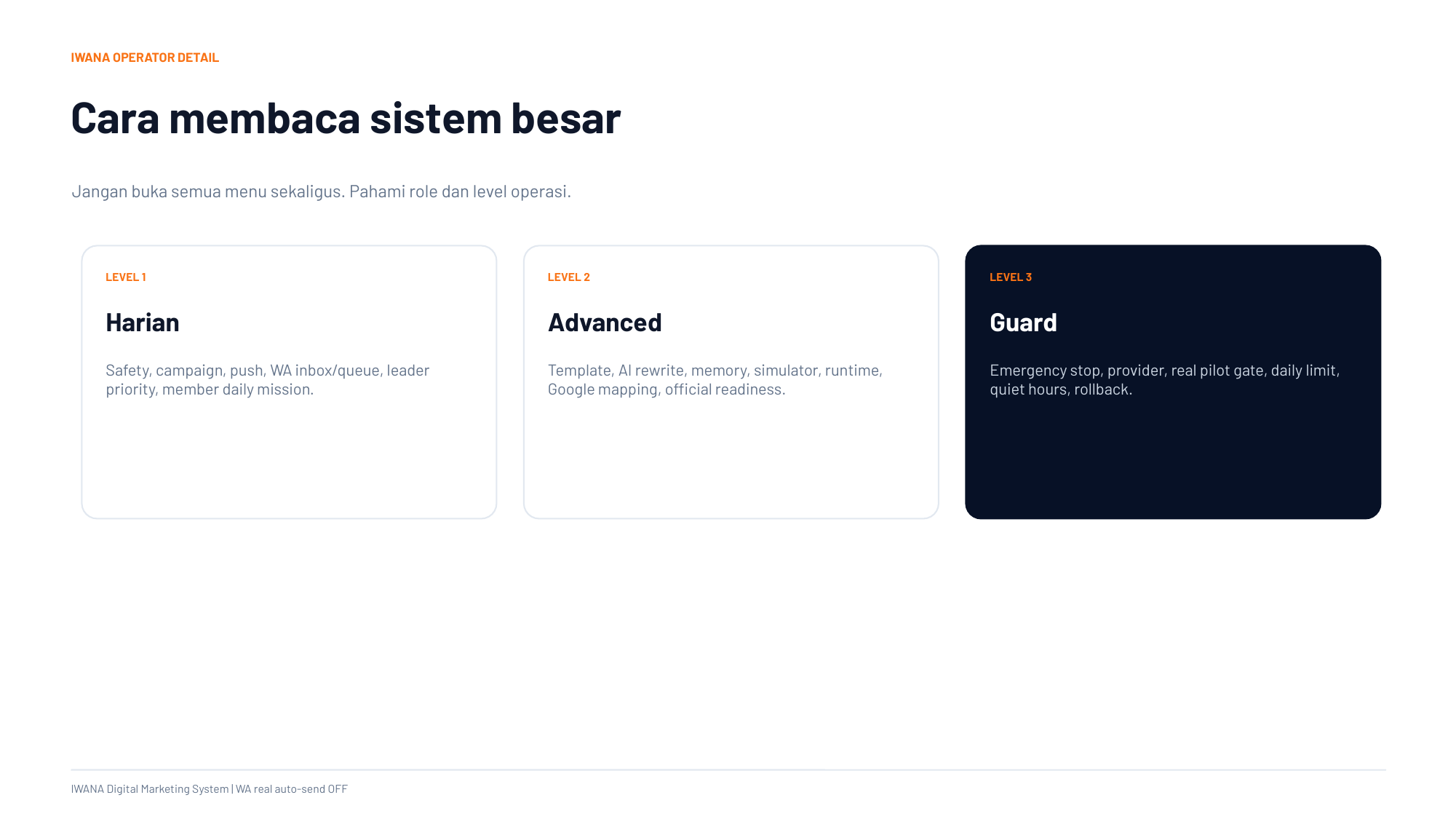

IWANA OPERATOR DETAIL
Cara membaca sistem besar
Jangan buka semua menu sekaligus. Pahami role dan level operasi.

LEVEL 1
LEVEL 2
LEVEL 3
Harian
Advanced
Guard
Safety, campaign, push, WA inbox/queue, leader priority, member daily mission.
Template, AI rewrite, memory, simulator, runtime, Google mapping, official readiness.
Emergency stop, provider, real pilot gate, daily limit, quiet hours, rollback.

IWANA Digital Marketing System | WA real auto-send OFF